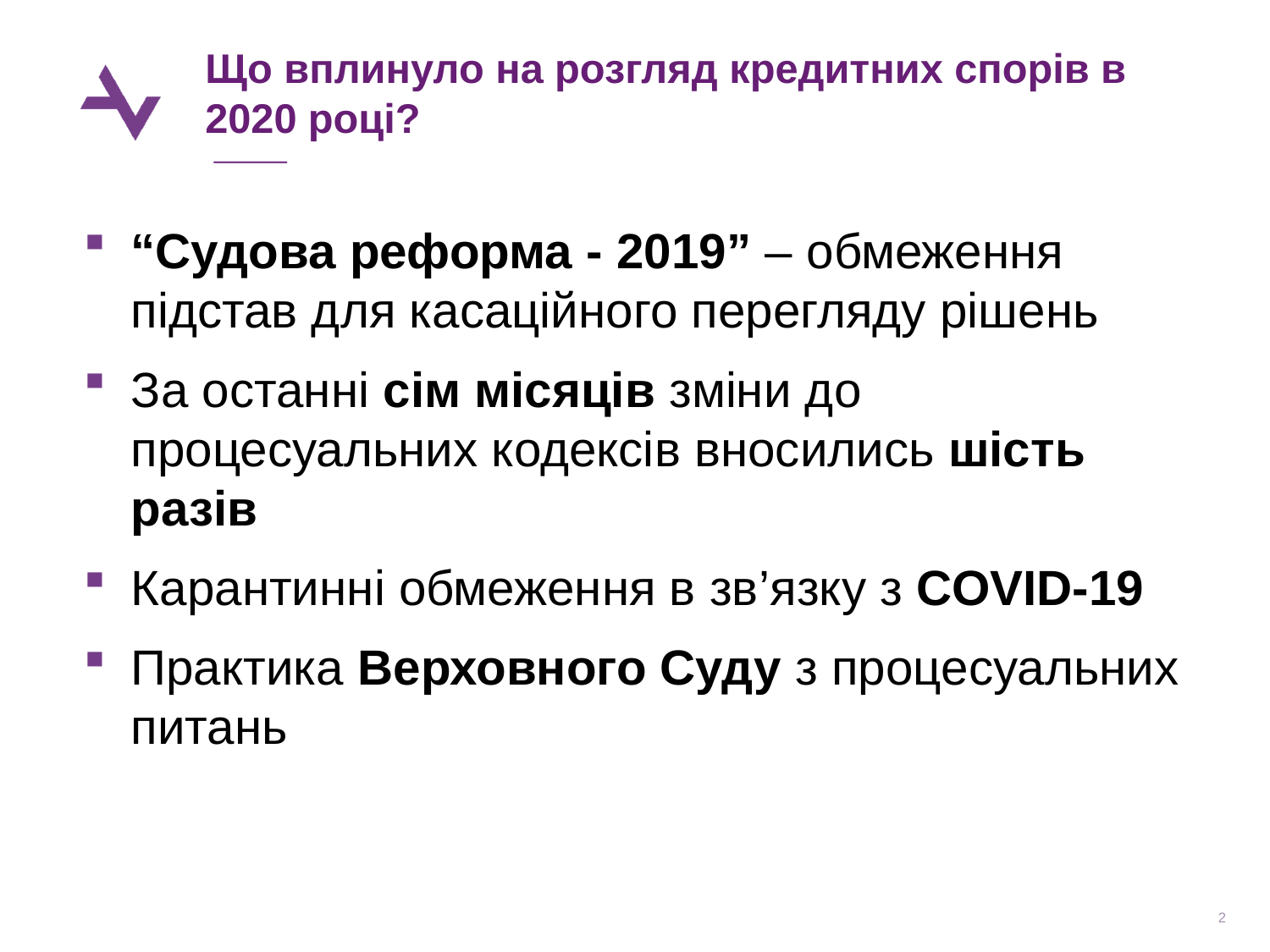

# Що вплинуло на розгляд кредитних спорів в 2020 році?
“Судова реформа - 2019” – обмеження підстав для касаційного перегляду рішень
За останні сім місяців зміни до процесуальних кодексів вносились шість разів
Карантинні обмеження в зв’язку з COVID-19
Практика Верховного Суду з процесуальних питань
2